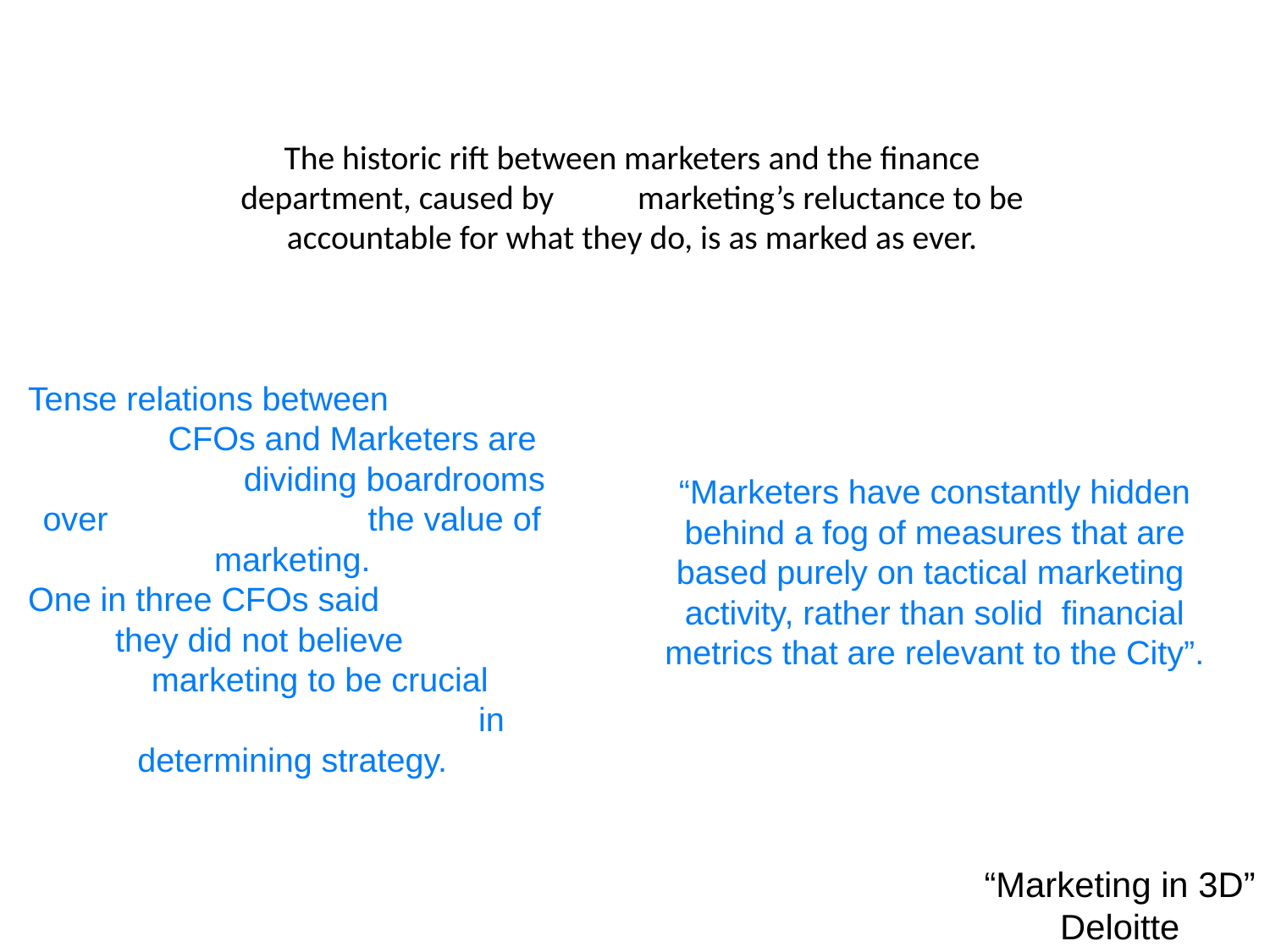

# The historic rift between marketers and the finance department, caused by           marketing’s reluctance to be accountable for what they do, is as marked as ever.
“Marketers have constantly hidden behind a fog of measures that are based purely on tactical marketing
activity, rather than solid  financial metrics that are relevant to the City”.
Tense relations between                                  CFOs and Marketers are                         dividing boardrooms over                            the value of marketing.
One in three CFOs said                             they did not believe                              marketing to be crucial                                                   in determining strategy.
“Marketing in 3D”
Deloitte